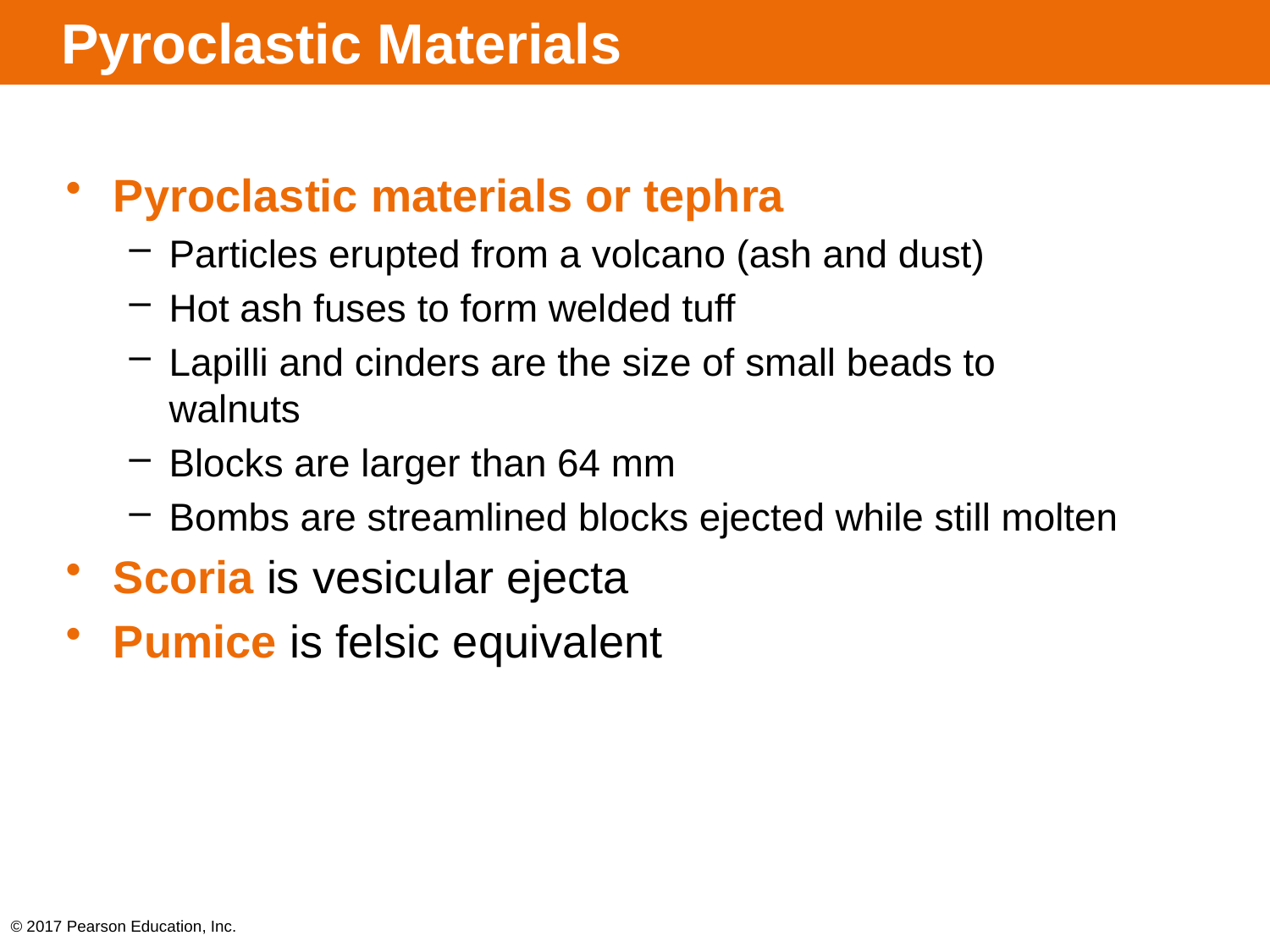

# Pyroclastic Materials
Pyroclastic materials or tephra
Particles erupted from a volcano (ash and dust)
Hot ash fuses to form welded tuff
Lapilli and cinders are the size of small beads to walnuts
Blocks are larger than 64 mm
Bombs are streamlined blocks ejected while still molten
Scoria is vesicular ejecta
Pumice is felsic equivalent